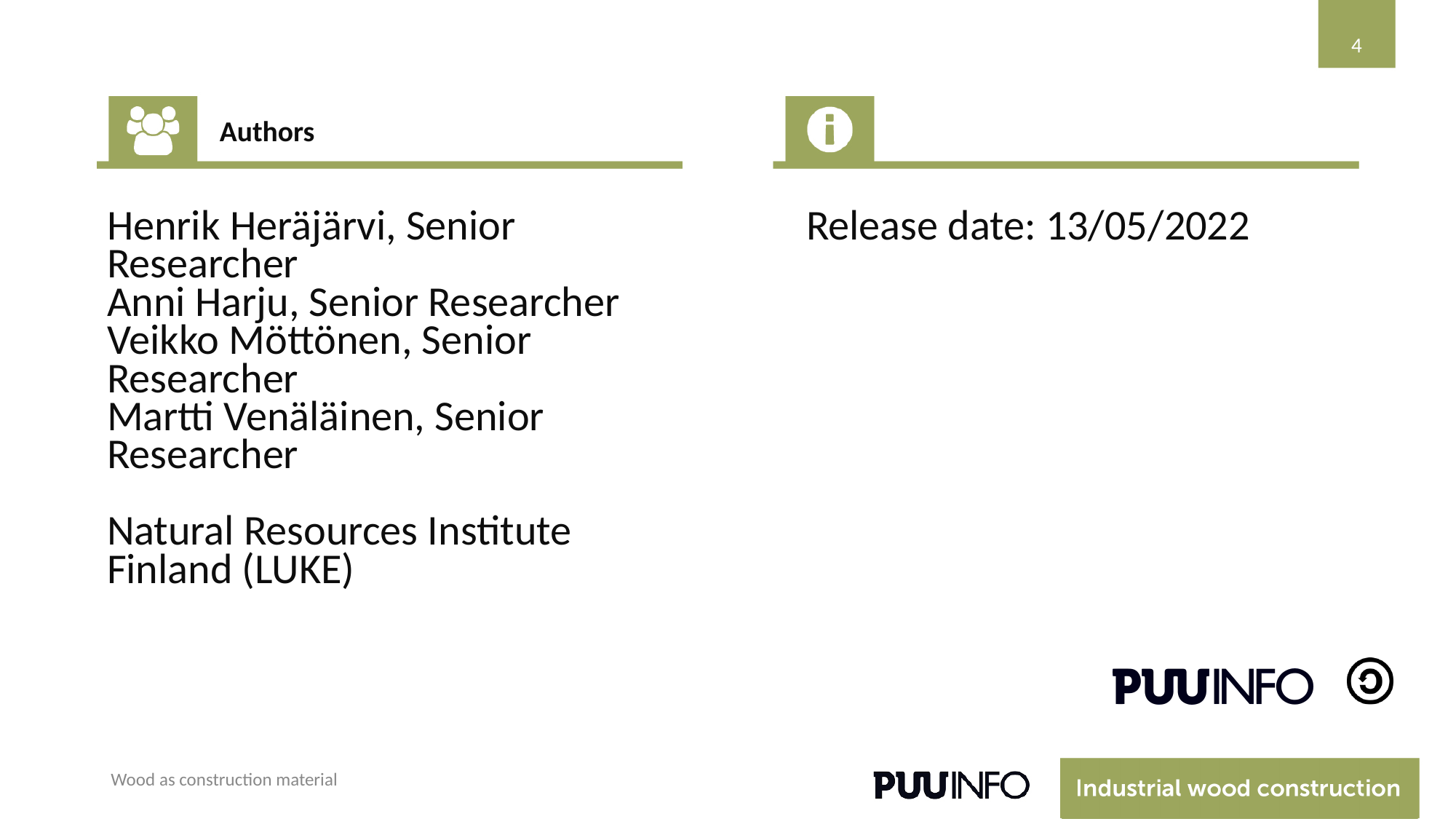

4

Authors
Henrik Heräjärvi, Senior Researcher
Anni Harju, Senior Researcher
Veikko Möttönen, Senior Researcher
Martti Venäläinen, Senior Researcher

Natural Resources Institute Finland (LUKE)
Release date: 13/05/2022
Wood as construction material